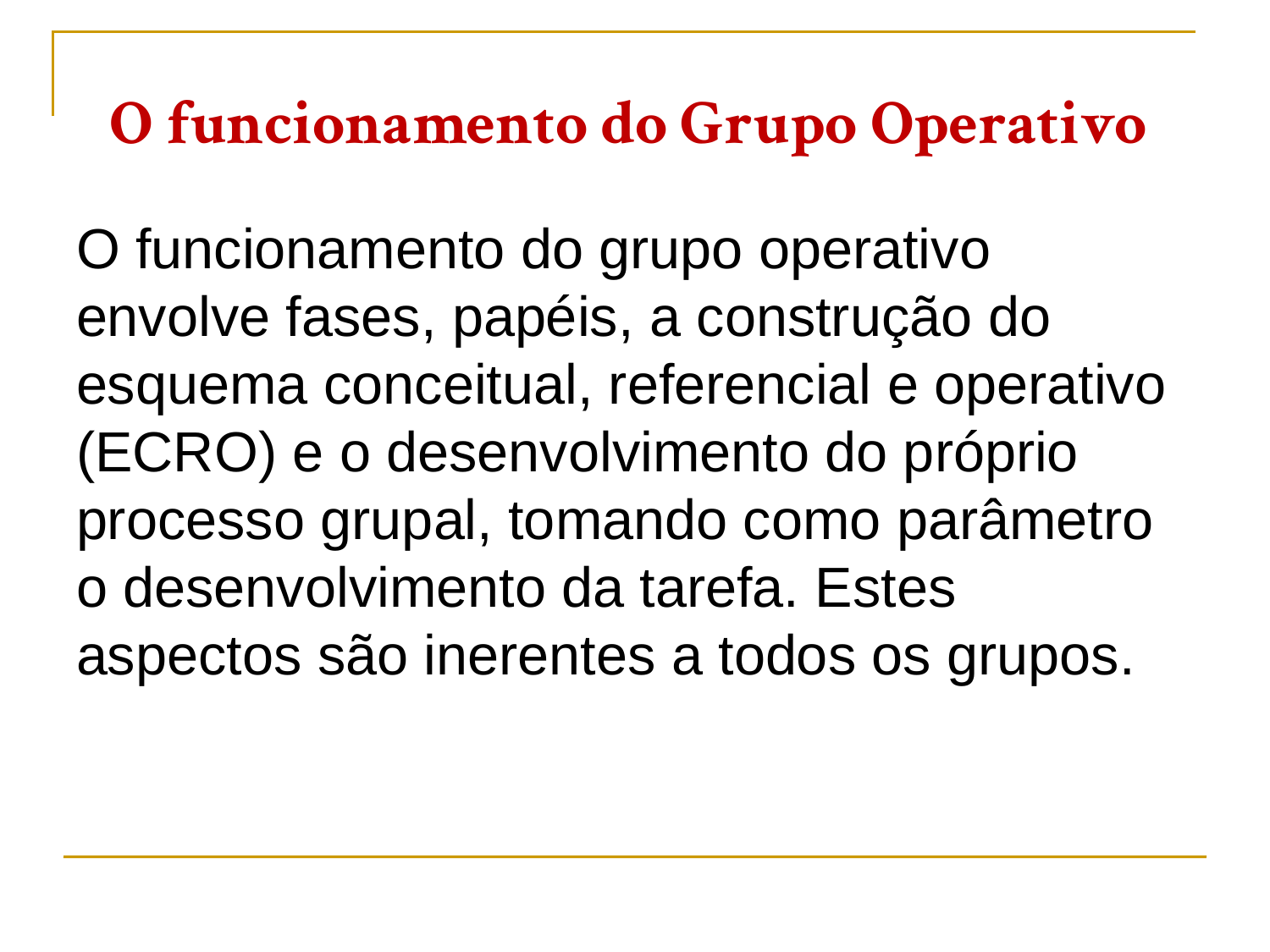

O funcionamento do Grupo Operativo
O funcionamento do grupo operativo envolve fases, papéis, a construção do esquema conceitual, referencial e operativo (ECRO) e o desenvolvimento do próprio processo grupal, tomando como parâmetro o desenvolvimento da tarefa. Estes aspectos são inerentes a todos os grupos.